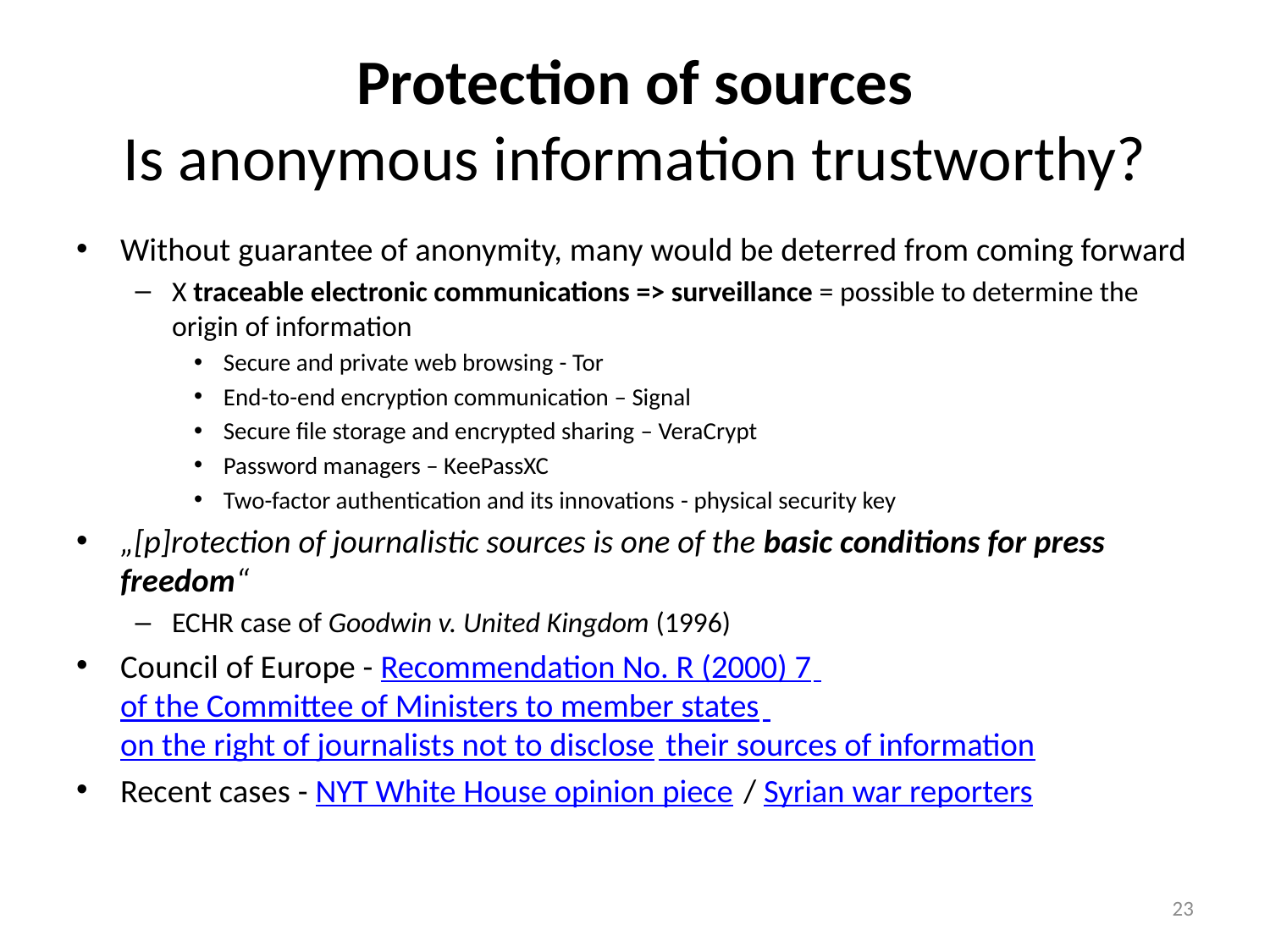

# Protection of sources Is anonymous information trustworthy?
Without guarantee of anonymity, many would be deterred from coming forward
X traceable electronic communications => surveillance = possible to determine the origin of information
Secure and private web browsing - Tor
End-to-end encryption communication – Signal
Secure file storage and encrypted sharing – VeraCrypt
Password managers – KeePassXC
Two-factor authentication and its innovations - physical security key
„[p]rotection of journalistic sources is one of the basic conditions for press freedom“
ECHR case of Goodwin v. United Kingdom (1996)
Council of Europe - Recommendation No. R (2000) 7 of the Committee of Ministers to member states on the right of journalists not to disclose their sources of information
Recent cases - NYT White House opinion piece / Syrian war reporters
23